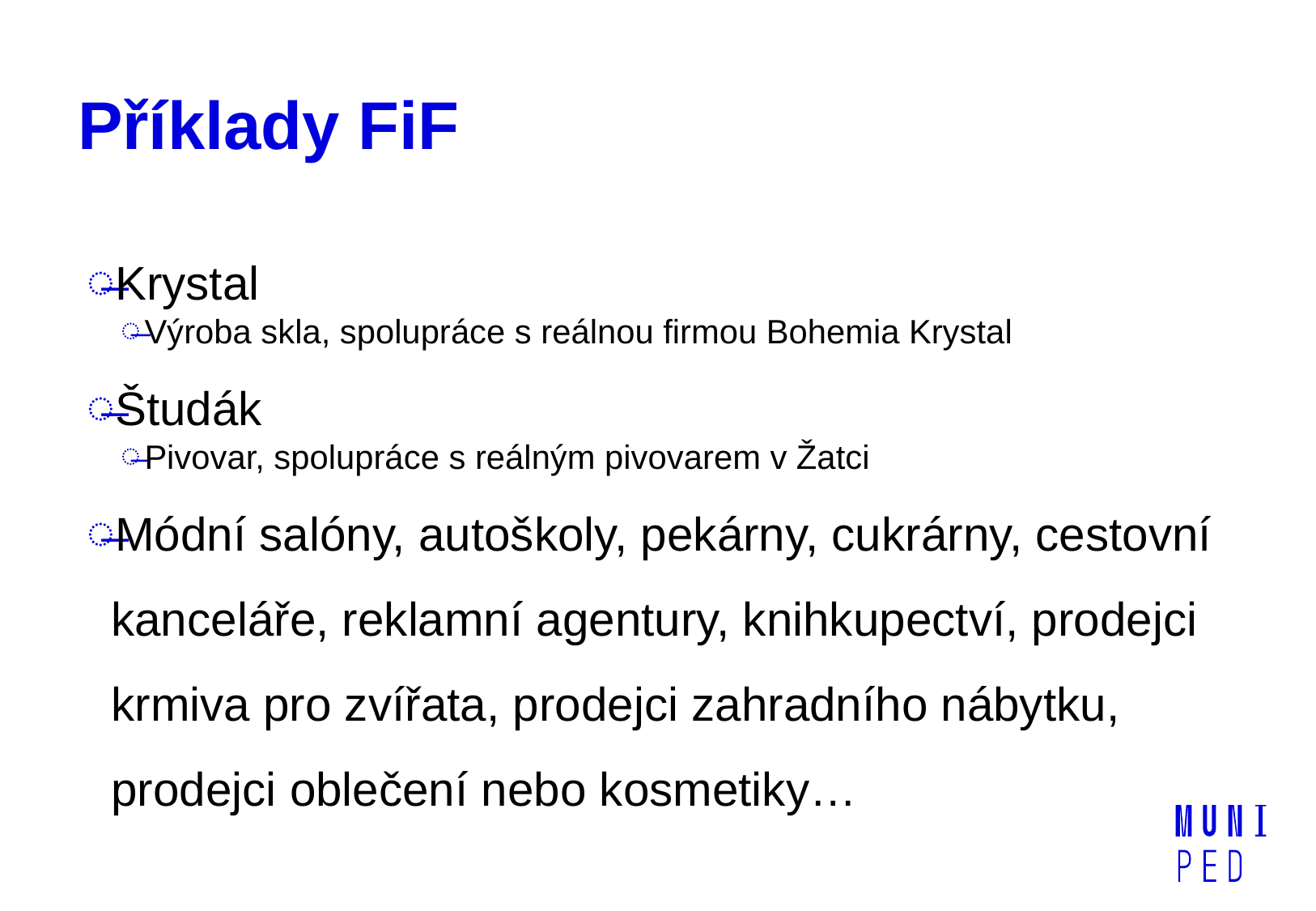

# Příklady FiF
Krystal
Výroba skla, spolupráce s reálnou firmou Bohemia Krystal
Študák
Pivovar, spolupráce s reálným pivovarem v Žatci
Módní salóny, autoškoly, pekárny, cukrárny, cestovní kanceláře, reklamní agentury, knihkupectví, prodejci krmiva pro zvířata, prodejci zahradního nábytku, prodejci oblečení nebo kosmetiky…